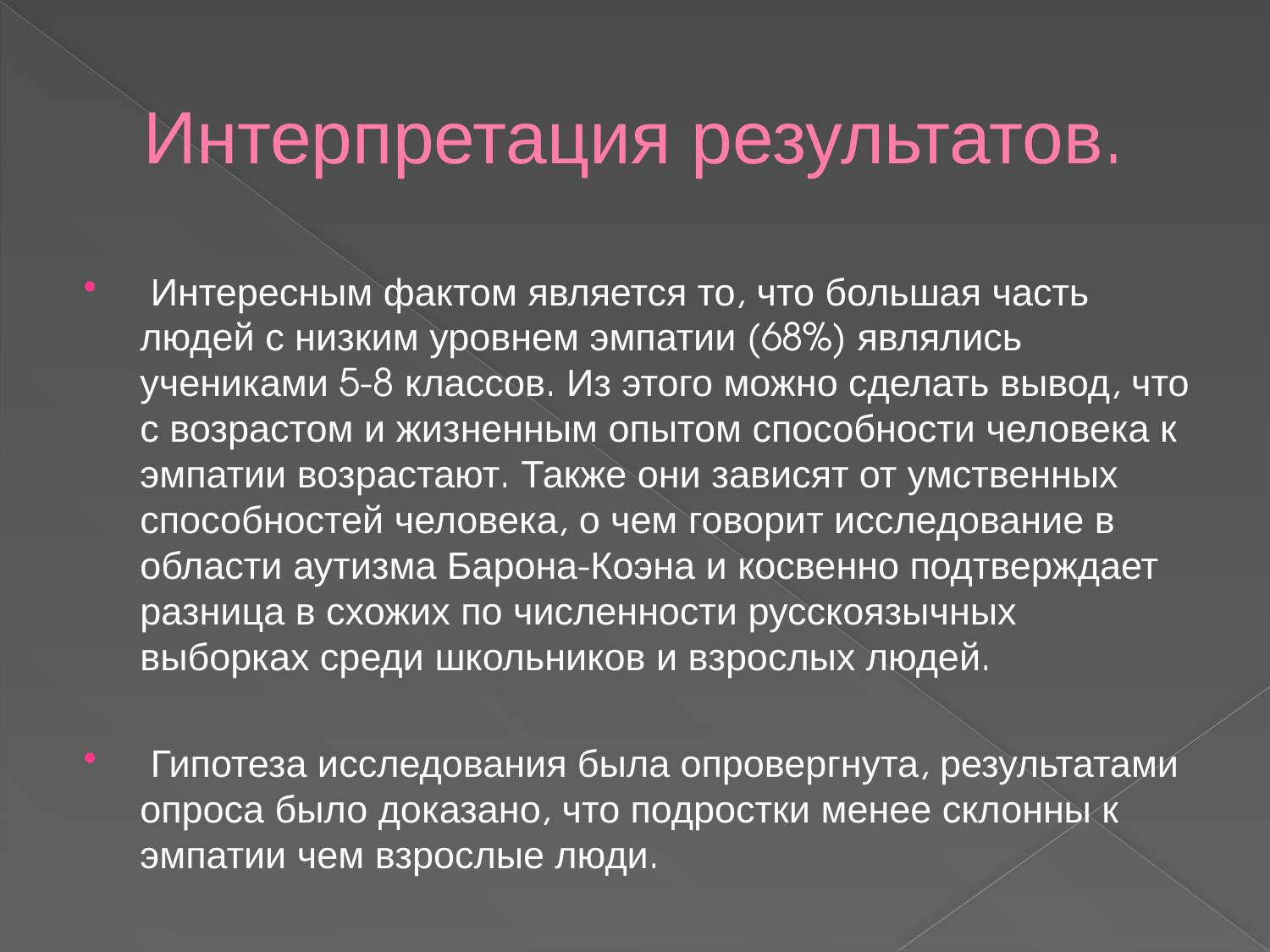

# Интерпретация результатов.
 Интересным фактом является то, что большая часть людей с низким уровнем эмпатии (68%) являлись учениками 5-8 классов. Из этого можно сделать вывод, что с возрастом и жизненным опытом способности человека к эмпатии возрастают. Также они зависят от умственных способностей человека, о чем говорит исследование в области аутизма Барона-Коэна и косвенно подтверждает разница в схожих по численности русскоязычных выборках среди школьников и взрослых людей.

 Гипотеза исследования была опровергнута, результатами опроса было доказано, что подростки менее склонны к эмпатии чем взрослые люди.